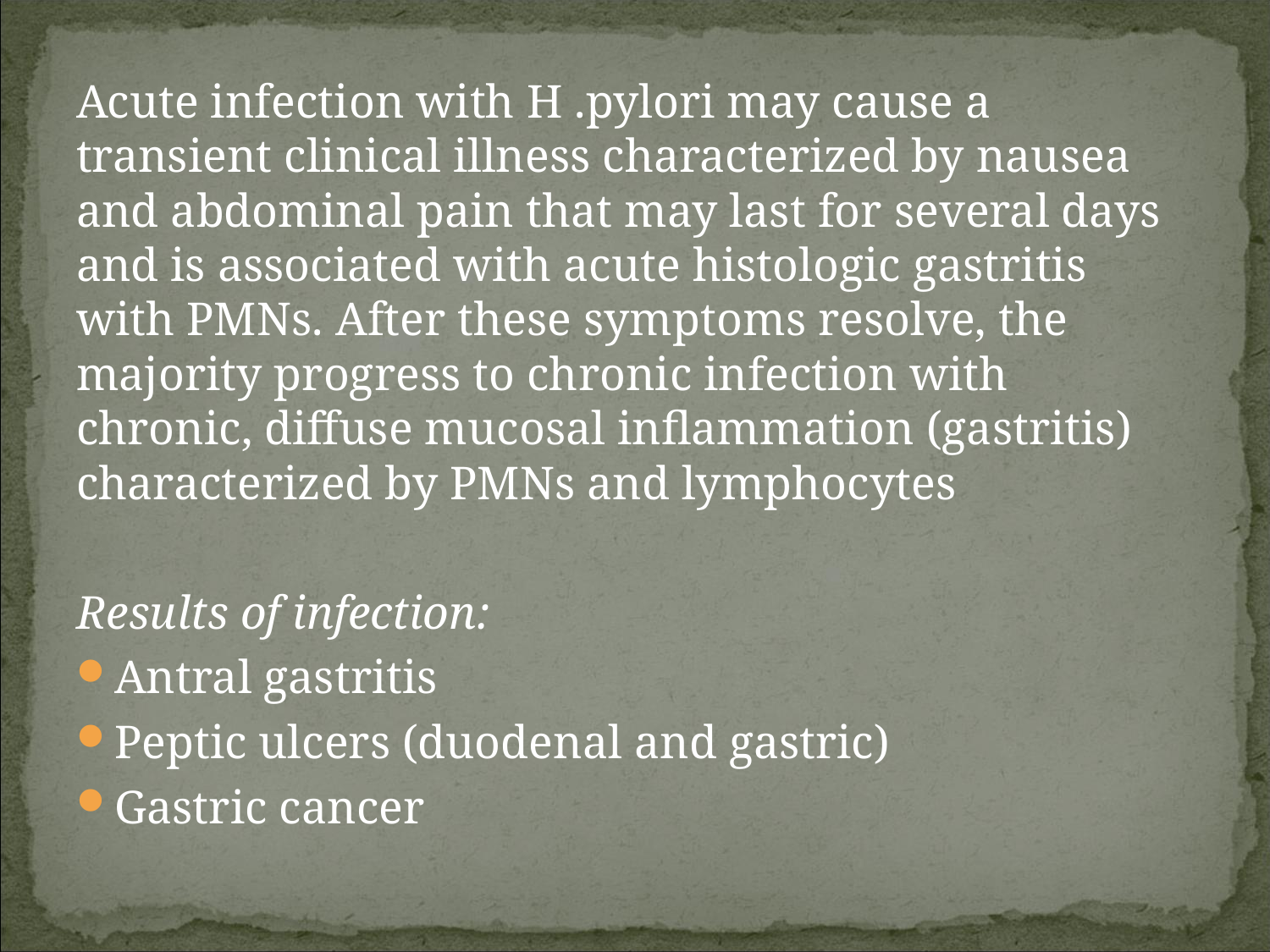

Acute infection with H .pylori may cause a transient clinical illness characterized by nausea and abdominal pain that may last for several days and is associated with acute histologic gastritis with PMNs. After these symptoms resolve, the majority progress to chronic infection with chronic, diffuse mucosal inflammation (gastritis) characterized by PMNs and lymphocytes

Results of infection:
Antral gastritis
Peptic ulcers (duodenal and gastric)
Gastric cancer